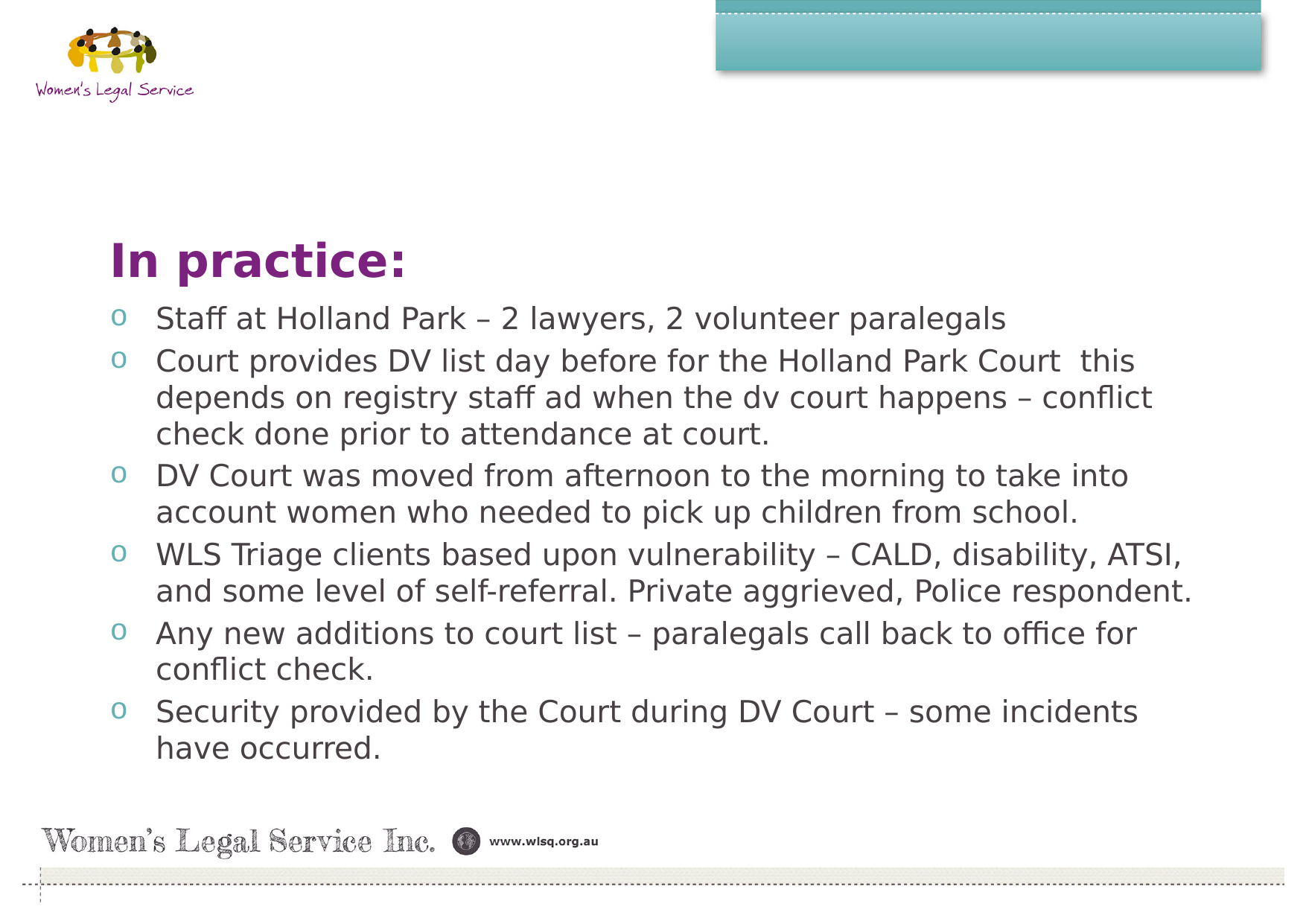

#
In practice:
Staff at Holland Park – 2 lawyers, 2 volunteer paralegals
Court provides DV list day before for the Holland Park Court  this depends on registry staff ad when the dv court happens – conflict check done prior to attendance at court.
DV Court was moved from afternoon to the morning to take into account women who needed to pick up children from school.
WLS Triage clients based upon vulnerability – CALD, disability, ATSI, and some level of self-referral. Private aggrieved, Police respondent.
Any new additions to court list – paralegals call back to office for conflict check.
Security provided by the Court during DV Court – some incidents have occurred.